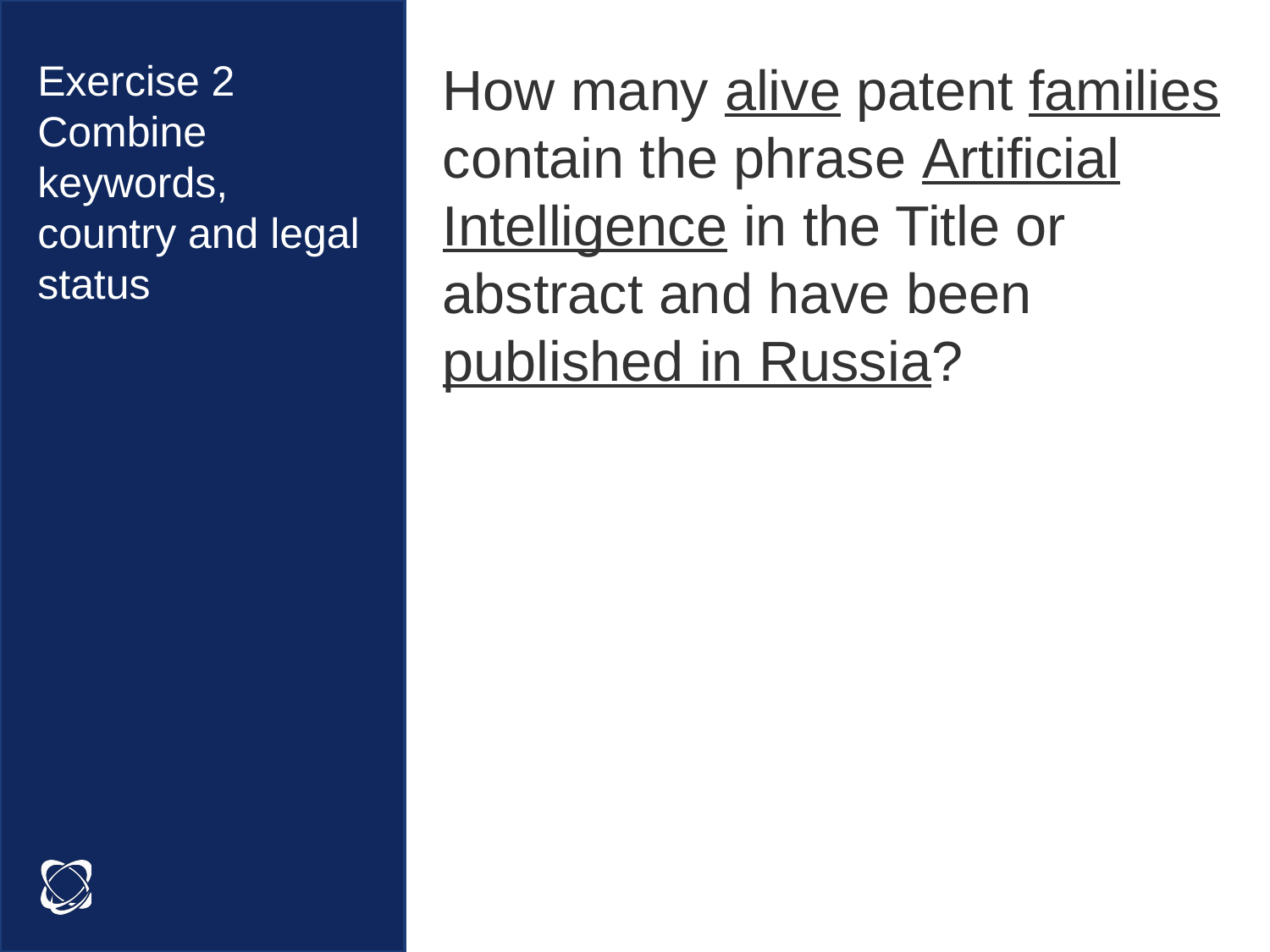

# Exercise 2 Combine keywords, country and legal status
How many alive patent families contain the phrase Artificial Intelligence in the Title or abstract and have been published in Russia?